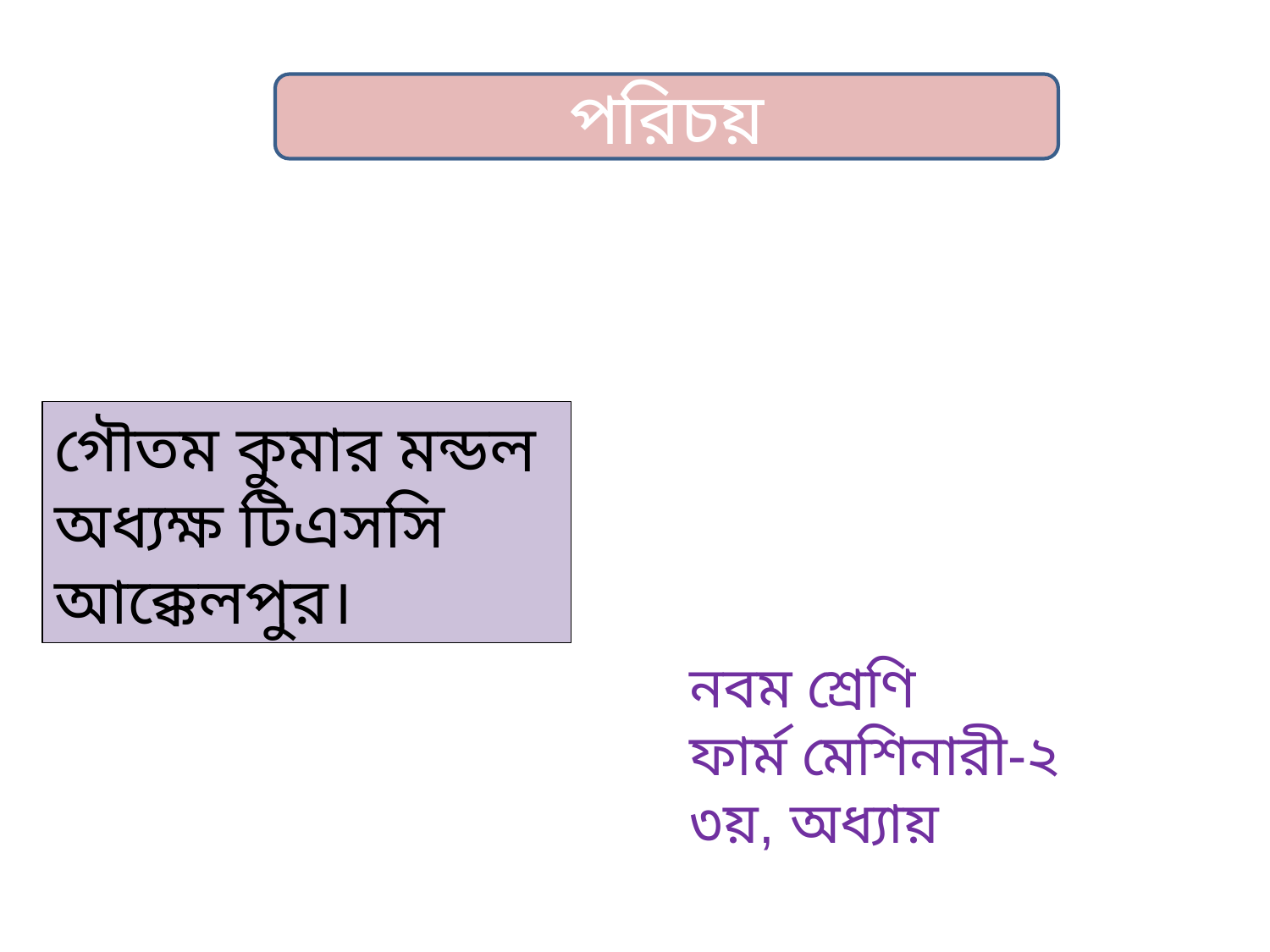

পরিচয়
গৌতম কুমার মন্ডল
অধ্যক্ষ টিএসসি আক্কেলপুর।
নবম শ্রেণি
ফার্ম মেশিনারী-২
৩য়, অধ্যায়